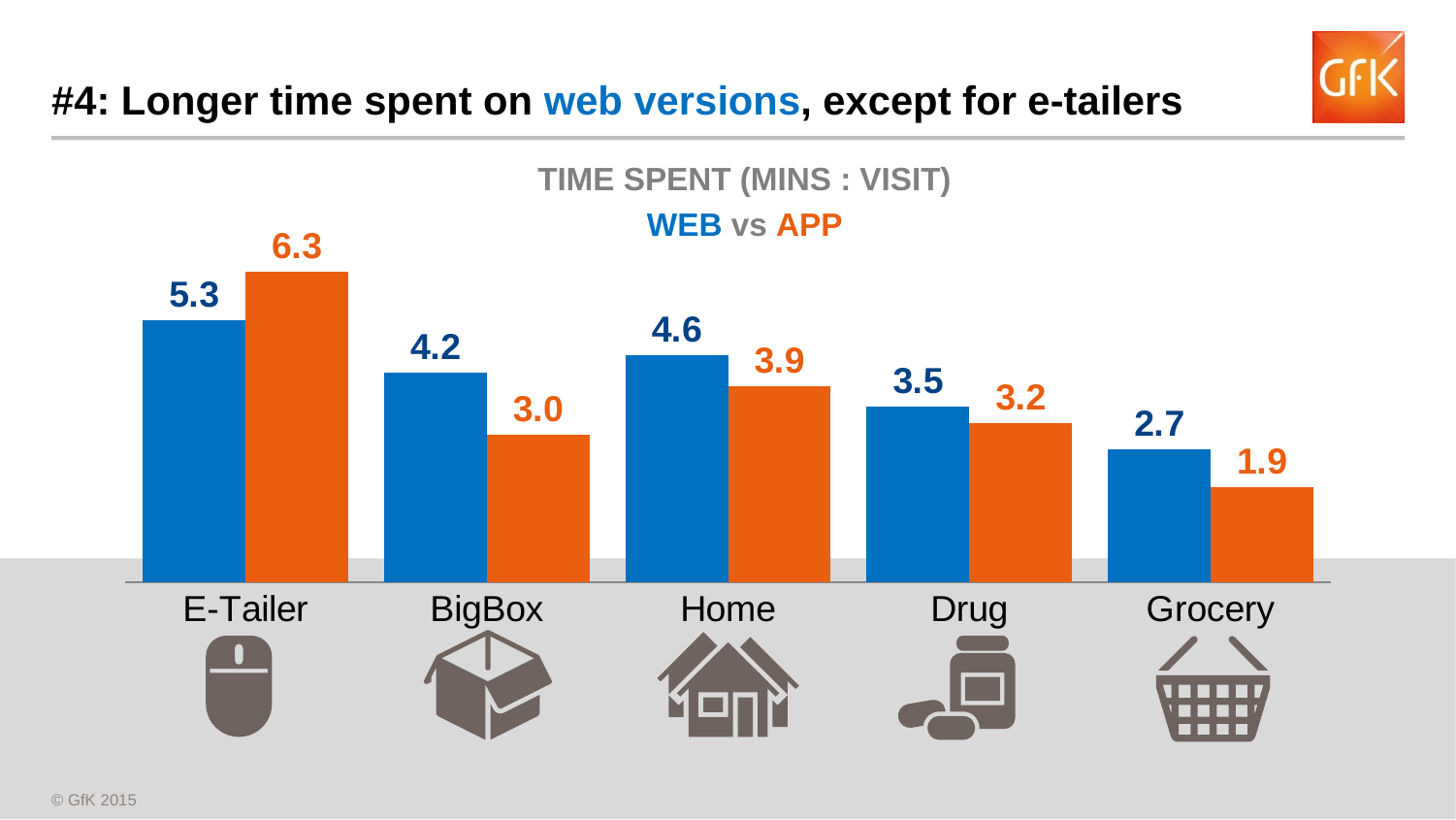

# #4: Longer time spent on web versions, except for e-tailers

TIME SPENT (MINS : VISIT)
WEB vs APP

### Chart

| Category | Web | App |
|---|---|---|
| E-Tailer | 5.269962383517142 | 6.250454029511917 |
| BigBox | 4.207407998298234 | 2.96511154011154 |
| Home | 4.561111111111112 | 3.941975308641976 |
| Drug | 3.532017543859649 | 3.19818652849741 |
| Grocery | 2.671859114015977 | 1.916753926701571 |

© GfK 2015